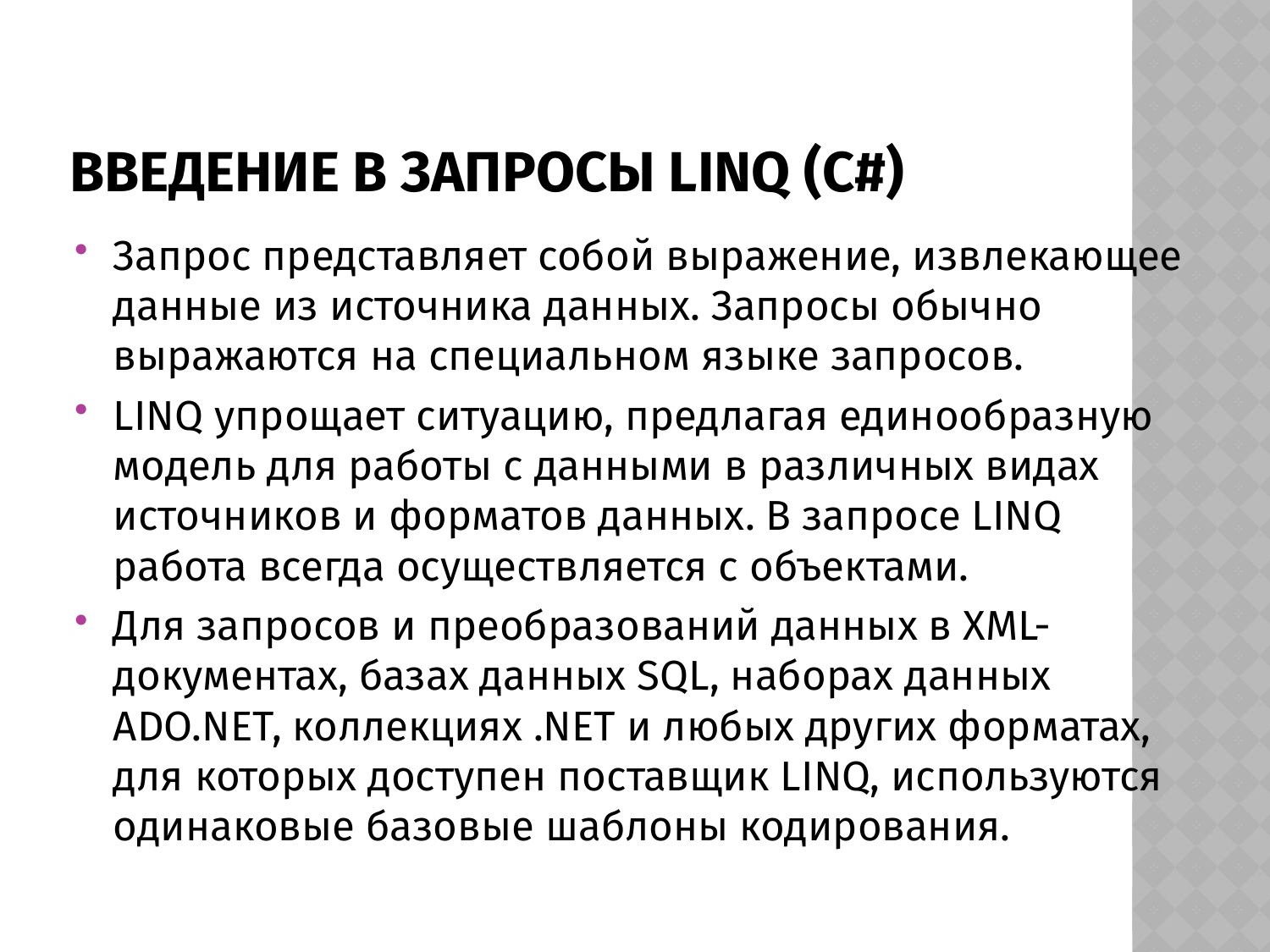

# Введение в запросы LINQ (C#)
Запрос представляет собой выражение, извлекающее данные из источника данных. Запросы обычно выражаются на специальном языке запросов.
LINQ упрощает ситуацию, предлагая единообразную модель для работы с данными в различных видах источников и форматов данных. В запросе LINQ работа всегда осуществляется с объектами.
Для запросов и преобразований данных в XML-документах, базах данных SQL, наборах данных ADO.NET, коллекциях .NET и любых других форматах, для которых доступен поставщик LINQ, используются одинаковые базовые шаблоны кодирования.